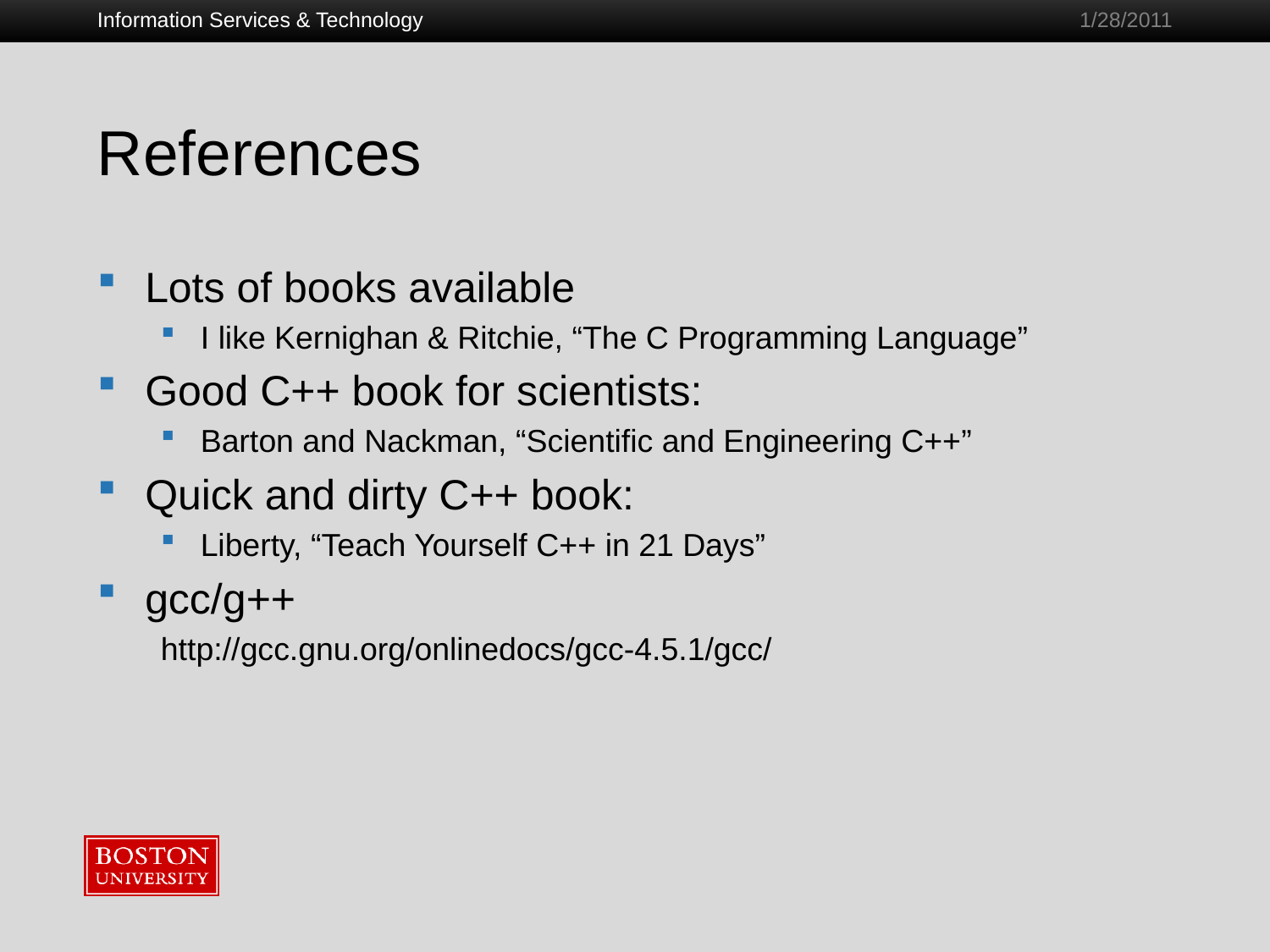

Information Services & Technology
1/28/2011
# References
Lots of books available
I like Kernighan & Ritchie, “The C Programming Language”
Good C++ book for scientists:
Barton and Nackman, “Scientific and Engineering C++”
Quick and dirty C++ book:
Liberty, “Teach Yourself C++ in 21 Days”
gcc/g++
http://gcc.gnu.org/onlinedocs/gcc-4.5.1/gcc/
96